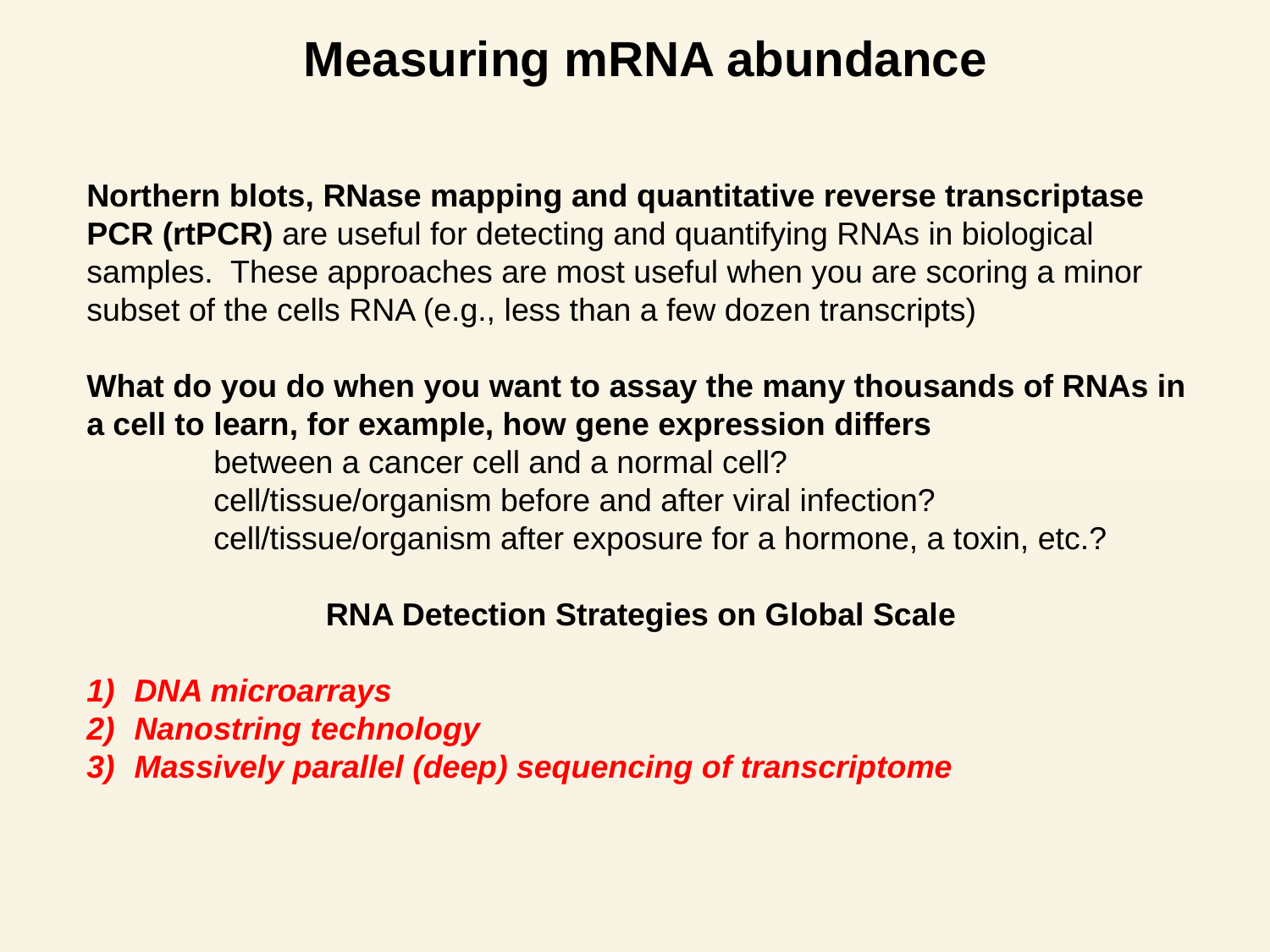

Measuring mRNA abundance
Northern blots, RNase mapping and quantitative reverse transcriptase PCR (rtPCR) are useful for detecting and quantifying RNAs in biological samples.  These approaches are most useful when you are scoring a minor subset of the cells RNA (e.g., less than a few dozen transcripts)

What do you do when you want to assay the many thousands of RNAs in a cell to learn, for example, how gene expression differs
	between a cancer cell and a normal cell?
	cell/tissue/organism before and after viral infection?
	cell/tissue/organism after exposure for a hormone, a toxin, etc.?

RNA Detection Strategies on Global Scale

DNA microarrays
Nanostring technology
Massively parallel (deep) sequencing of transcriptome